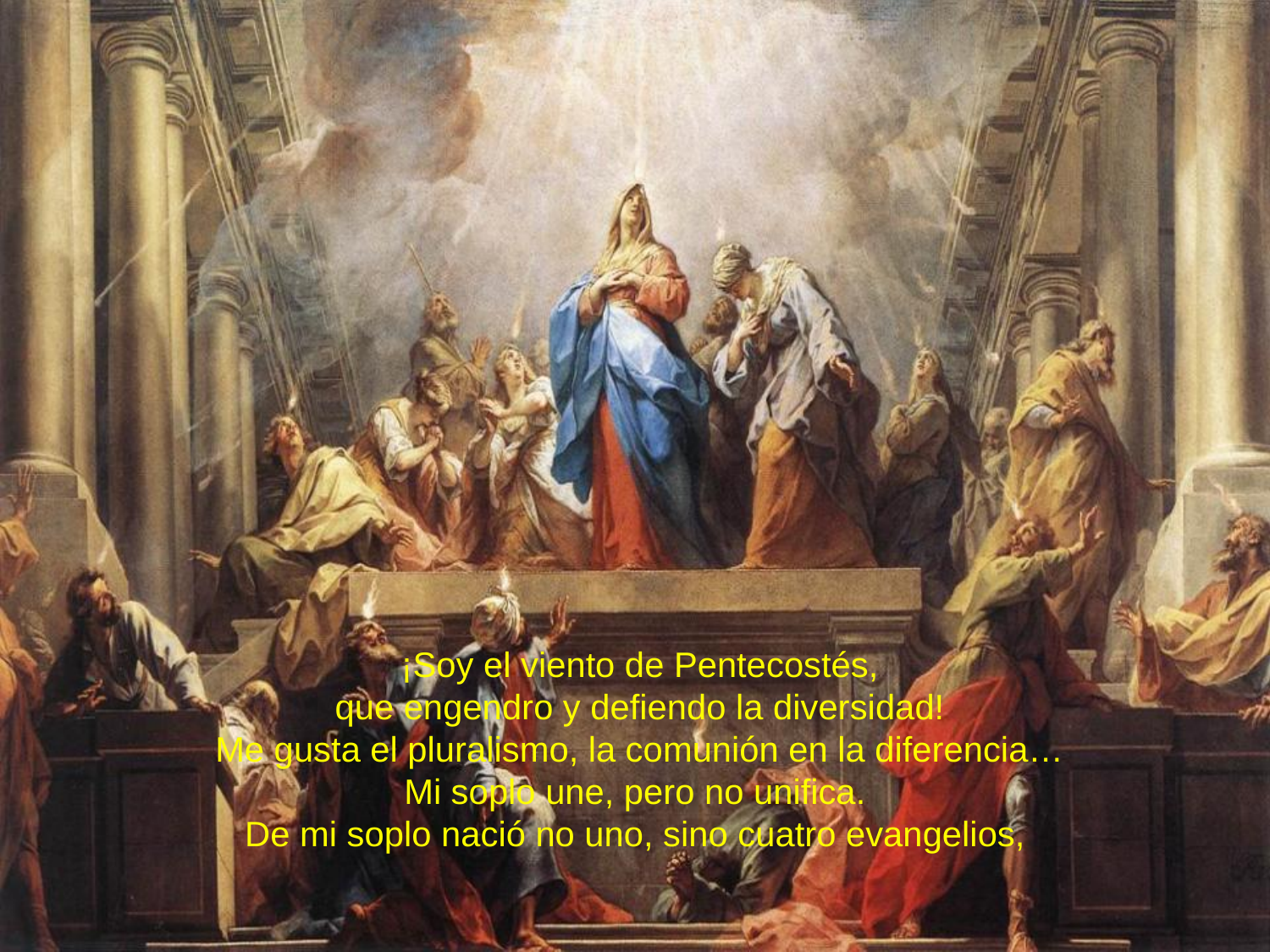

¡Soy el viento de Pentecostés,
 que engendro y defiendo la diversidad!
 Me gusta el pluralismo, la comunión en la diferencia…
Mi soplo une, pero no unifica.
De mi soplo nació no uno, sino cuatro evangelios,